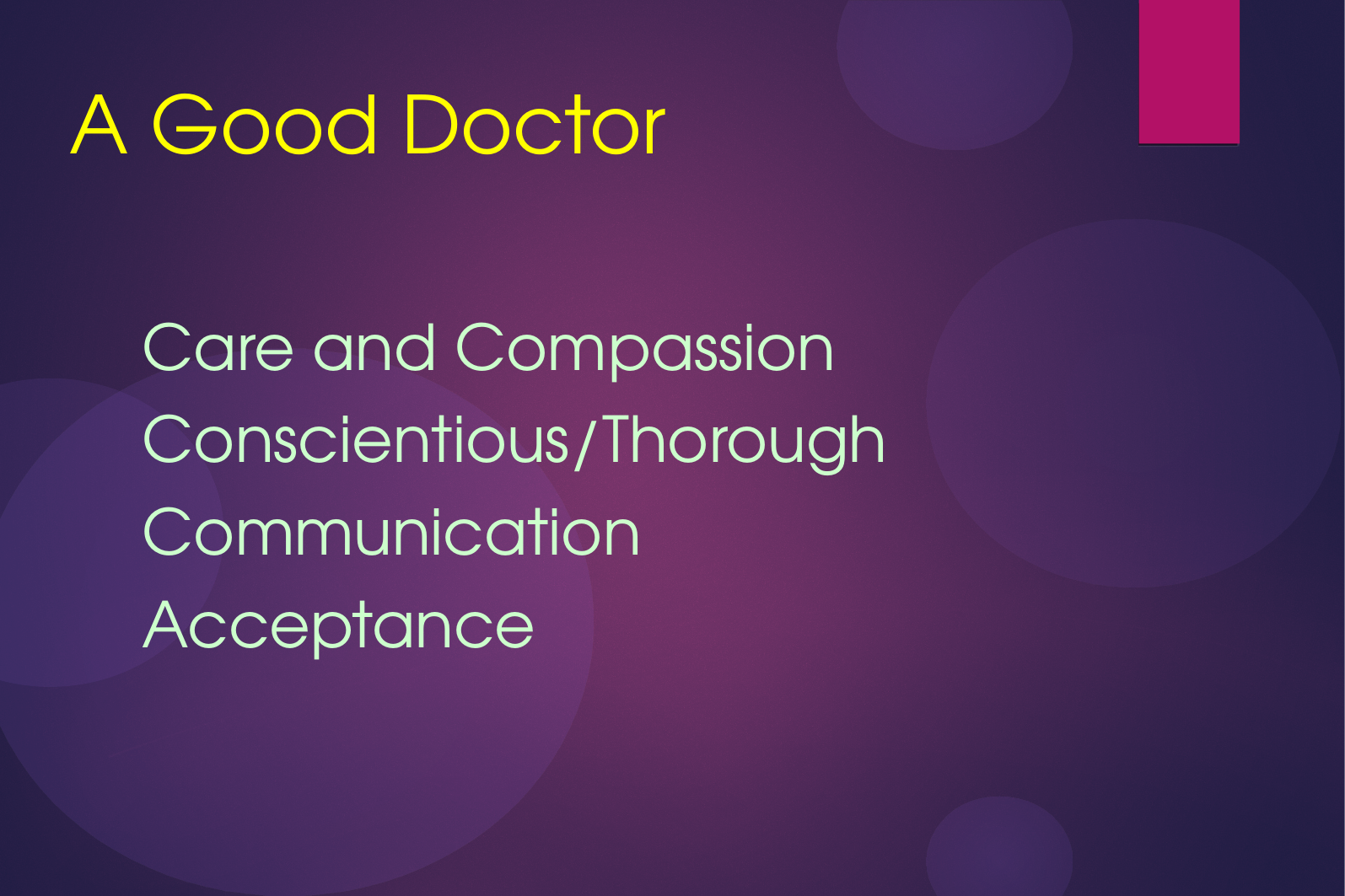

# A Good Doctor
Care and Compassion
Conscientious/Thorough
Communication
Acceptance